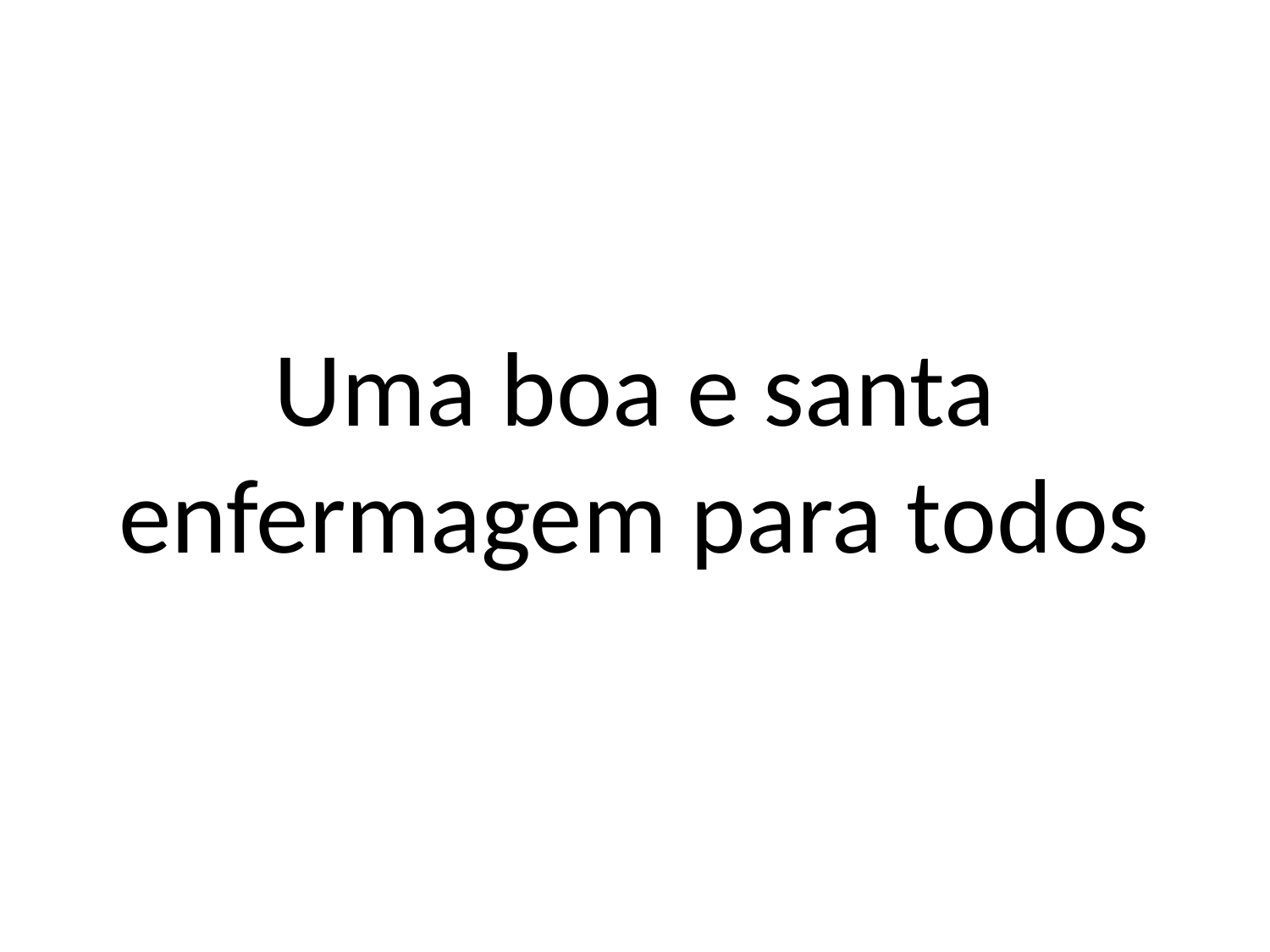

# Uma boa e santa enfermagem para todos